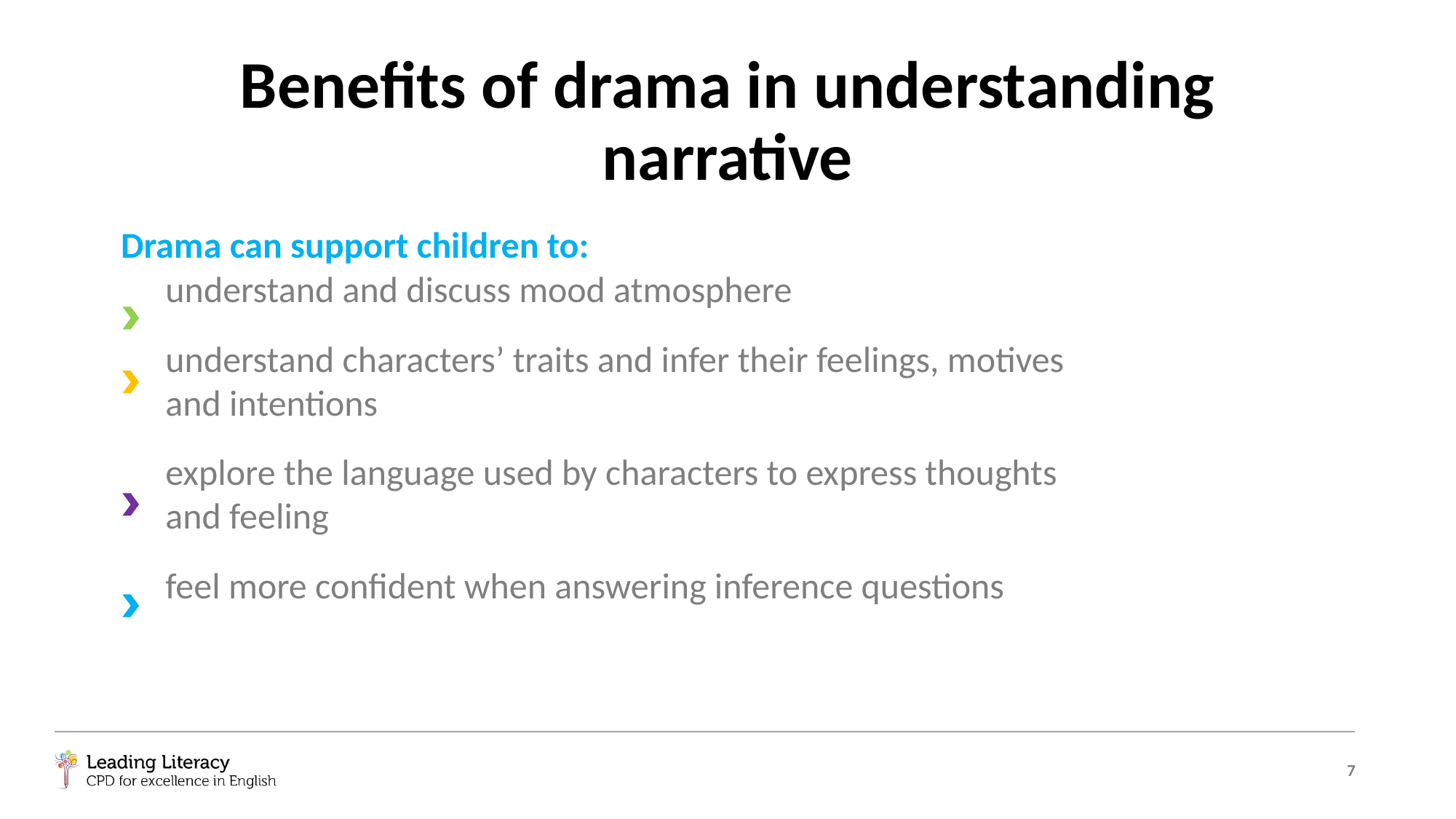

# Benefits of drama in understanding narrative
Drama can support children to:
understand and discuss mood atmosphere
understand characters’ traits and infer their feelings, motives and intentions
explore the language used by characters to express thoughts and feeling
feel more confident when answering inference questions